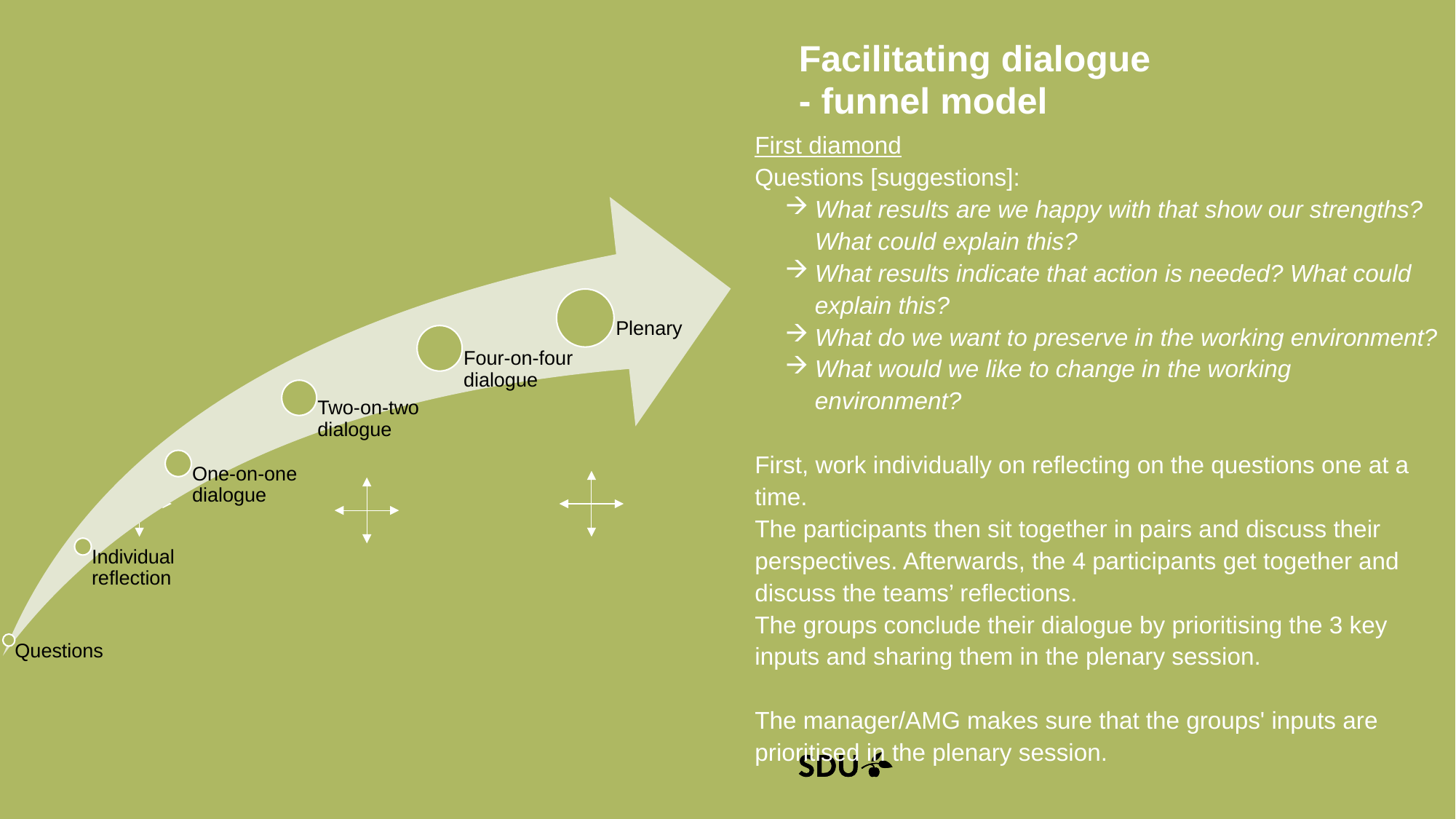

# Facilitating dialogue - funnel model
First diamond
Questions [suggestions]:
What results are we happy with that show our strengths? What could explain this?
What results indicate that action is needed? What could explain this?
What do we want to preserve in the working environment?
What would we like to change in the working environment?

First, work individually on reflecting on the questions one at a time.
The participants then sit together in pairs and discuss their perspectives. Afterwards, the 4 participants get together and discuss the teams’ reflections.
The groups conclude their dialogue by prioritising the 3 key inputs and sharing them in the plenary session.

The manager/AMG makes sure that the groups' inputs are prioritised in the plenary session.
Individual reflection
One-on-one dialogue
Two-on-two dialogue
Four-on-four dialogue
Plenary

Questions
04/12/2024